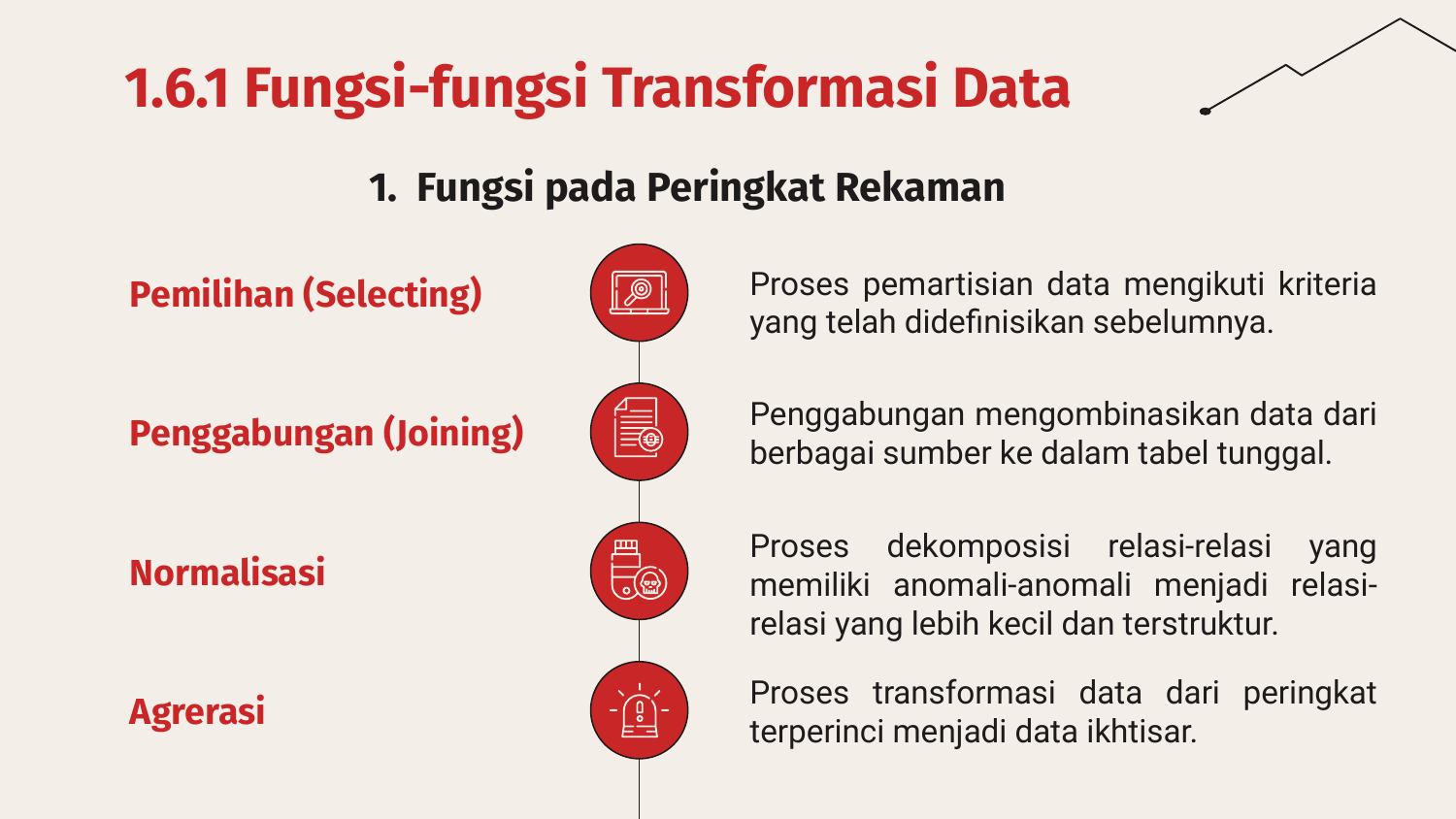

# 1.6.1 Fungsi-fungsi Transformasi Data
1.  Fungsi pada Peringkat Rekaman
Proses pemartisian data mengikuti kriteria yang telah didefinisikan sebelumnya.

Pemilihan (Selecting)

Penggabungan mengombinasikan data dari berbagai sumber ke dalam tabel tunggal.

Penggabungan (Joining)
Proses dekomposisi relasi-relasi yang memiliki anomali-anomali menjadi relasi-relasi yang lebih kecil dan terstruktur.

Normalisasi

Proses transformasi data dari peringkat terperinci menjadi data ikhtisar.

Agrerasi